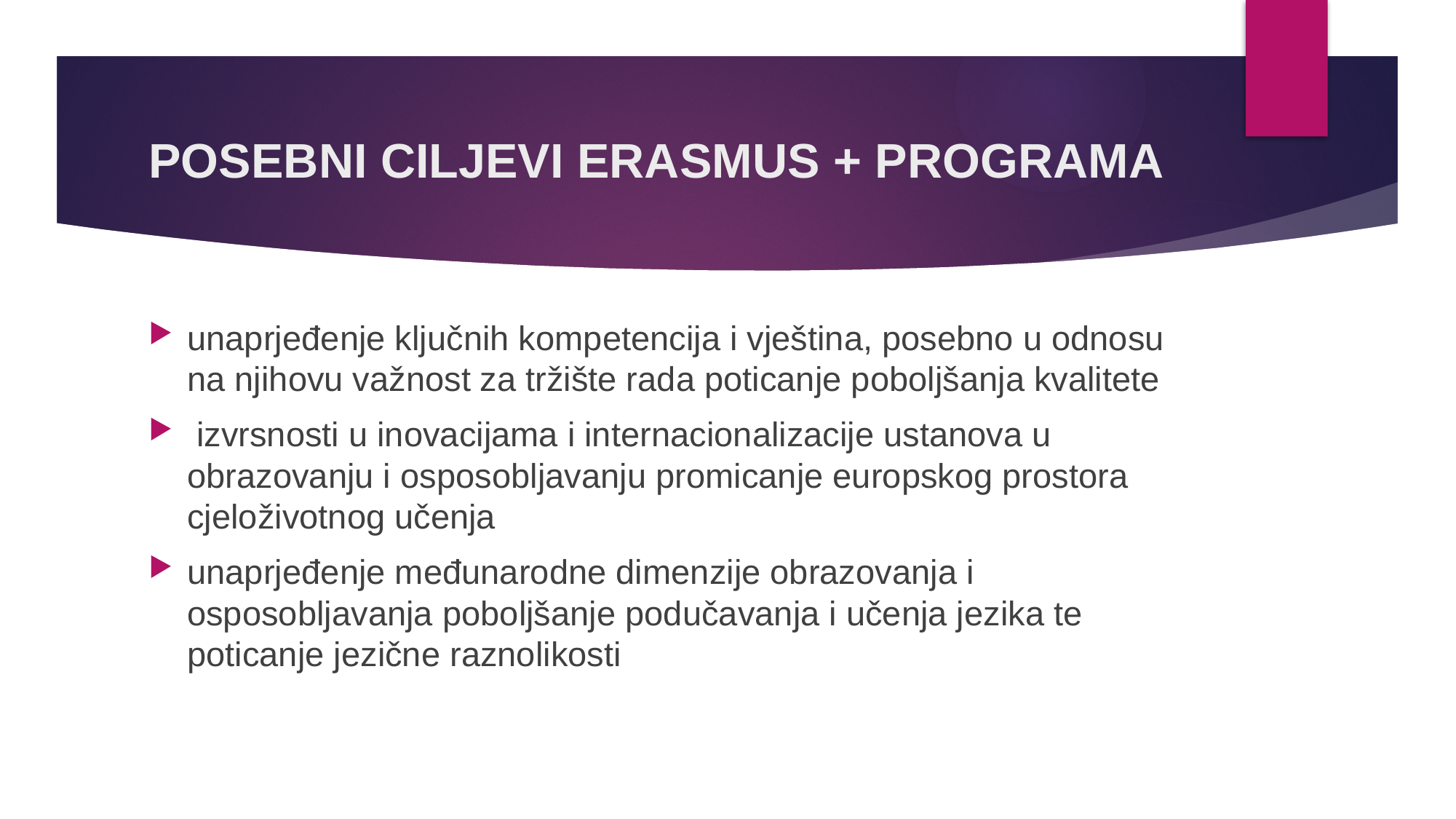

# POSEBNI CILJEVI ERASMUS + PROGRAMA
unaprjeđenje ključnih kompetencija i vještina, posebno u odnosu na njihovu važnost za tržište rada poticanje poboljšanja kvalitete
 izvrsnosti u inovacijama i internacionalizacije ustanova u obrazovanju i osposobljavanju promicanje europskog prostora cjeloživotnog učenja
unaprjeđenje međunarodne dimenzije obrazovanja i osposobljavanja poboljšanje podučavanja i učenja jezika te poticanje jezične raznolikosti